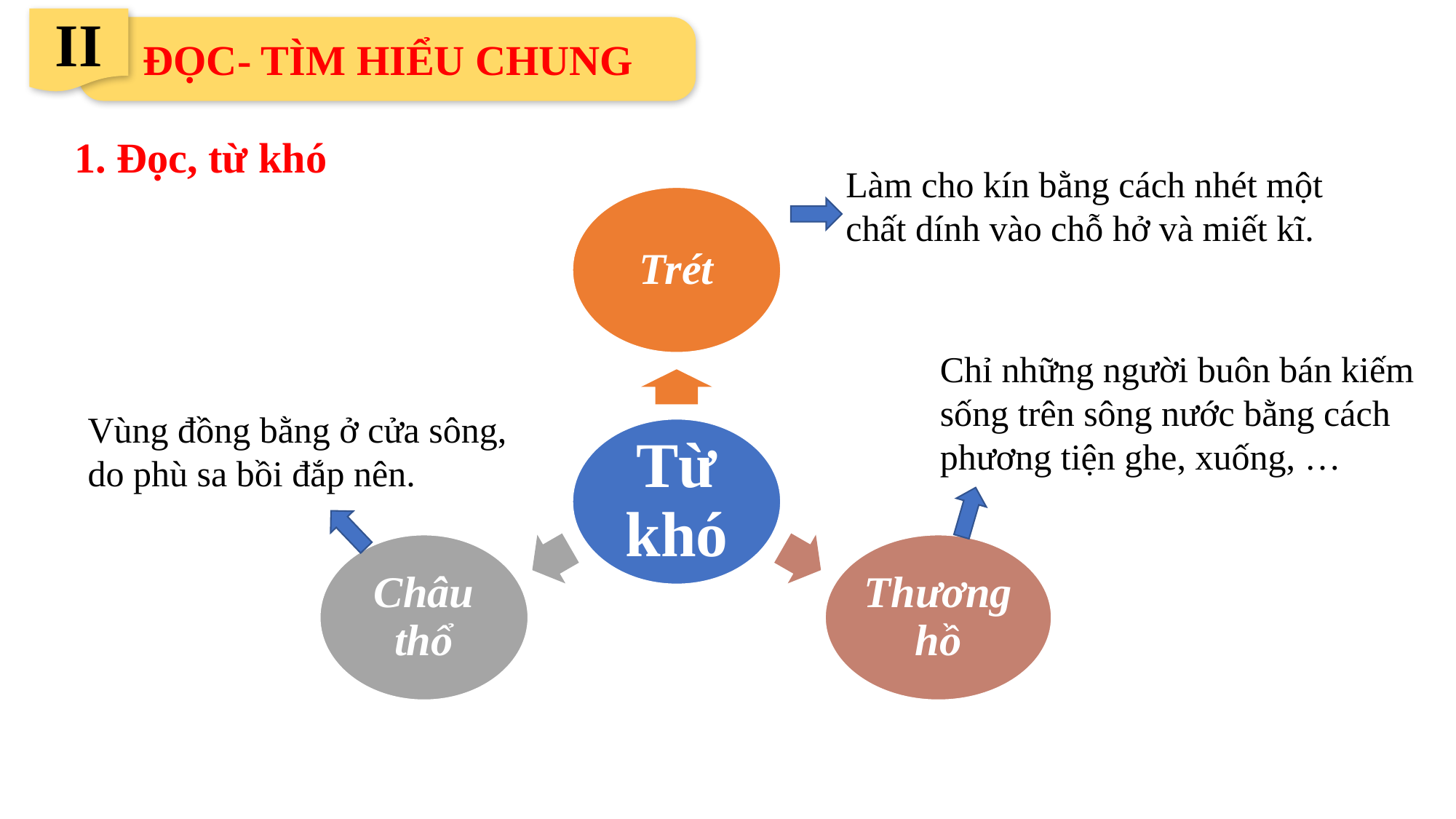

II

ĐỌC- TÌM HIỂU CHUNG
1. Đọc, từ khó
Làm cho kín bằng cách nhét một chất dính vào chỗ hở và miết kĩ.
Trét

Chỉ những người buôn bán kiếm sống trên sông nước bằng cách phương tiện ghe, xuống, …

Vùng đồng bằng ở cửa sông, do phù sa bồi đắp nên.
Từ khó

Châu thổ
Thương hồ